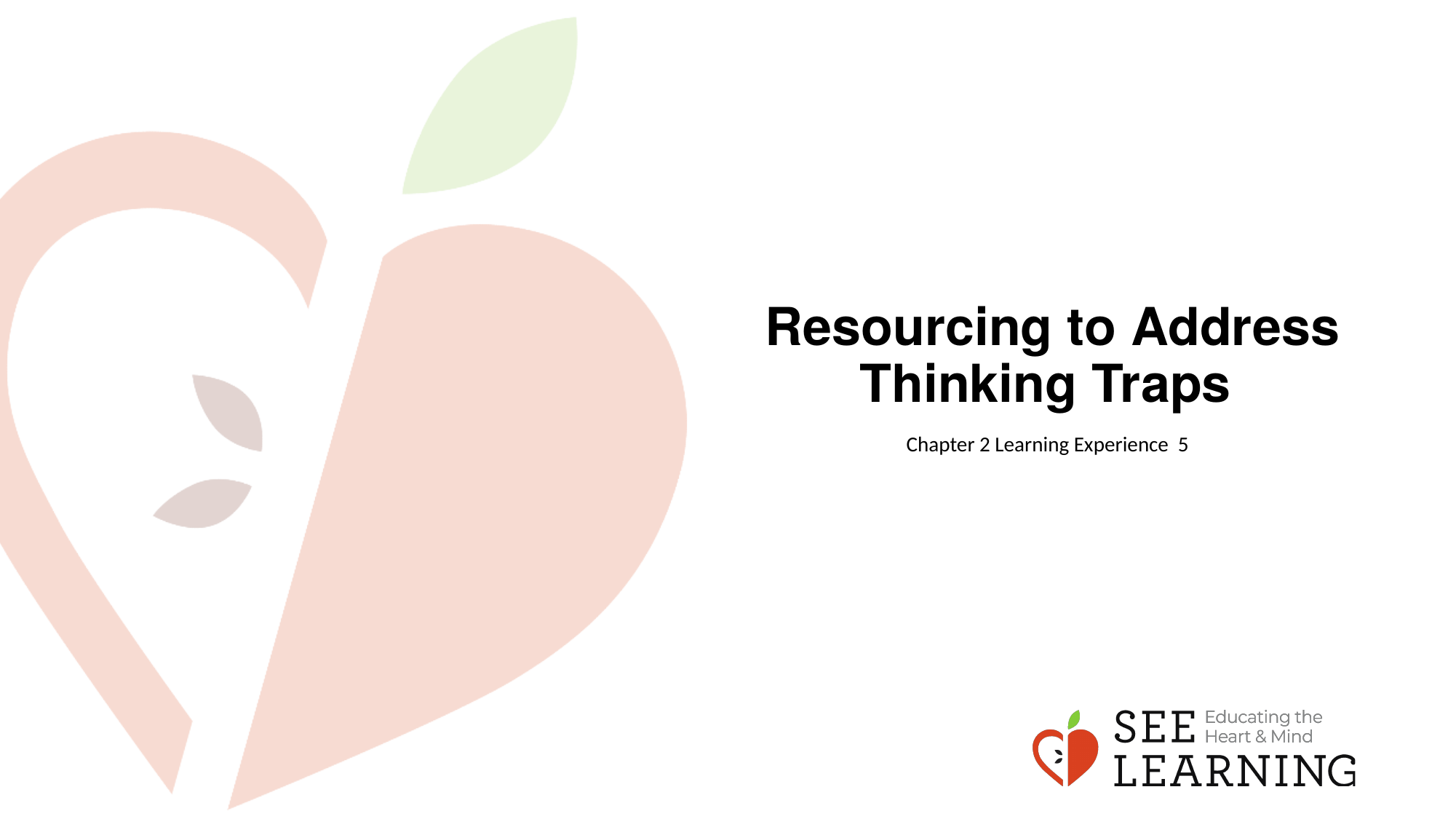

# Resourcing to Address Thinking Traps
Chapter 2 Learning Experience  5